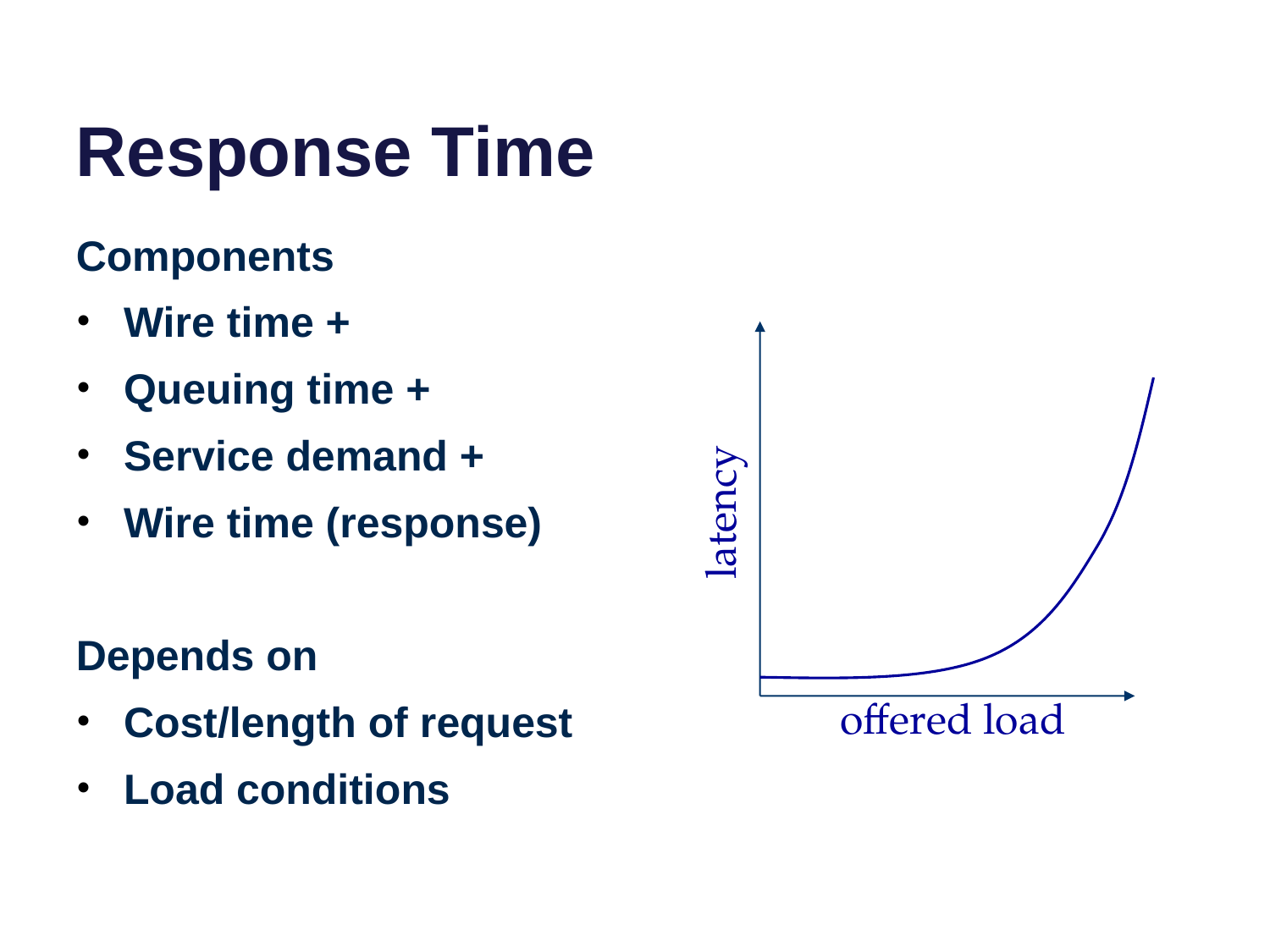

# Response Time
Components
Wire time +
Queuing time +
Service demand +
Wire time (response)

Depends on
Cost/length of request
Load conditions

latency

offered load